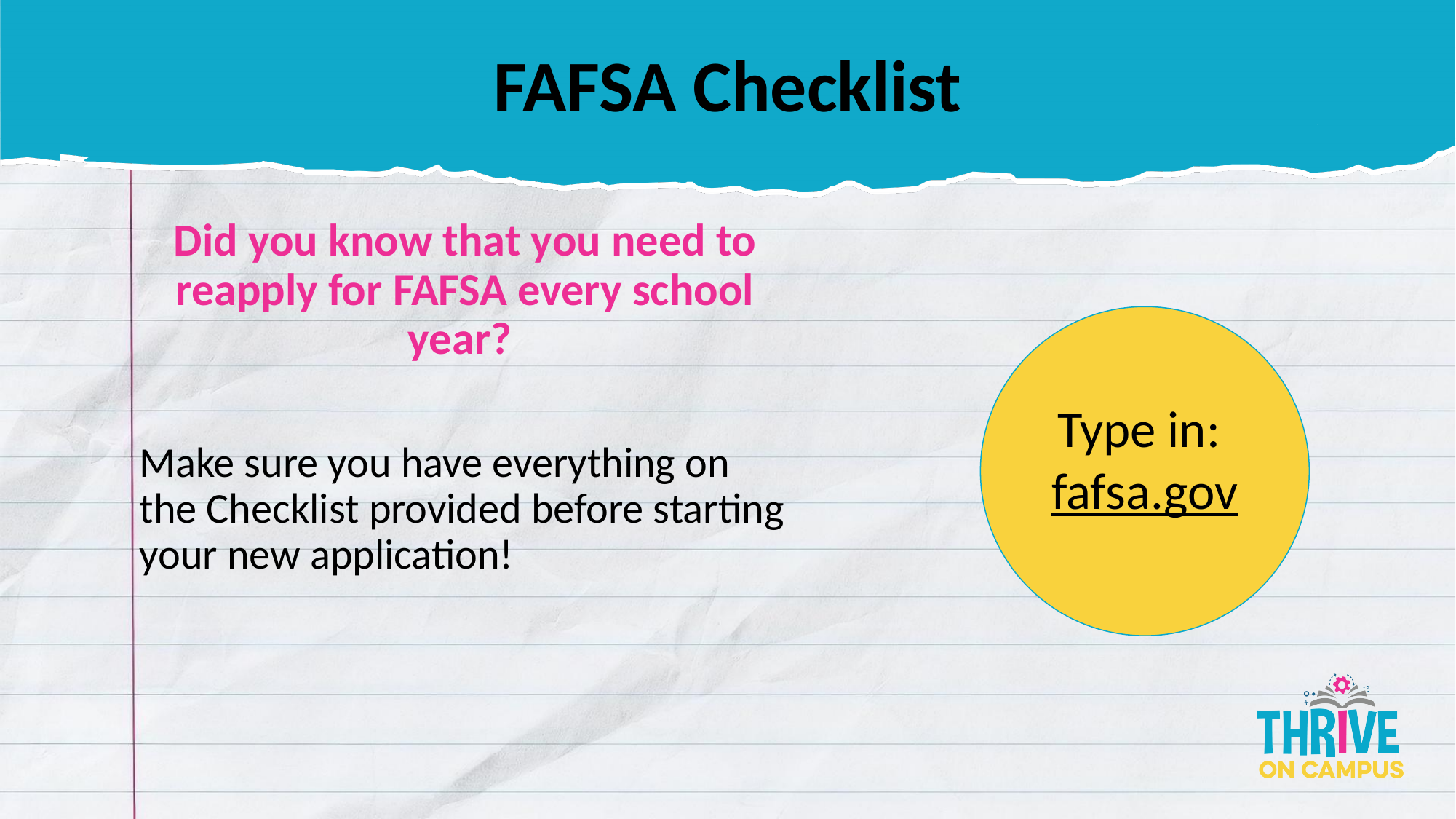

# FAFSA Checklist
Did you know that you need to reapply for FAFSA every school year?

Make sure you have everything on the Checklist provided before starting your new application!

Type in:
fafsa.gov